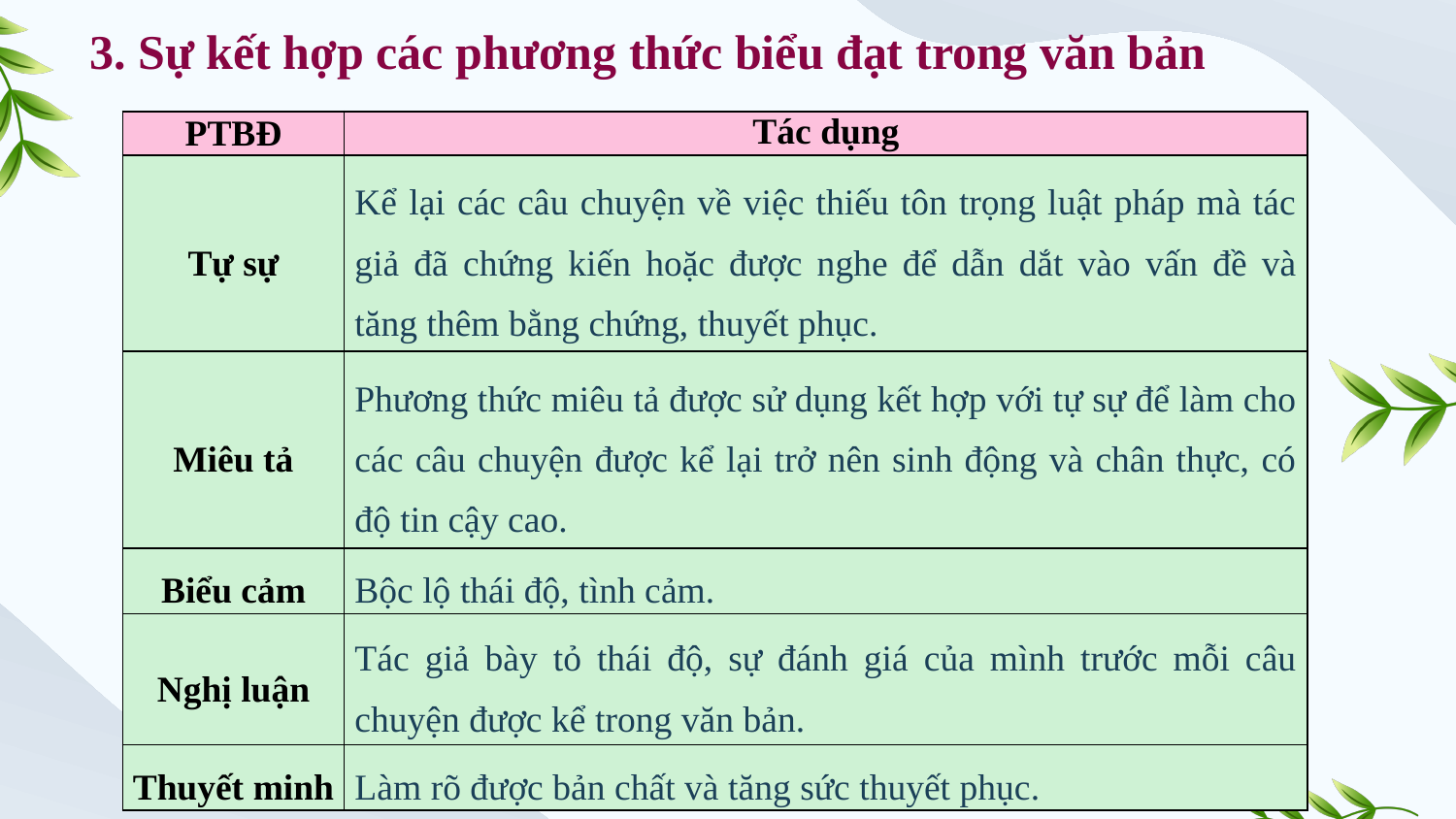

3. Sự kết hợp các phương thức biểu đạt trong văn bản
| PTBĐ | Tác dụng |
| --- | --- |
| Tự sự | Kể lại các câu chuyện về việc thiếu tôn trọng luật pháp mà tác giả đã chứng kiến hoặc được nghe để dẫn dắt vào vấn đề và tăng thêm bằng chứng, thuyết phục. |
| Miêu tả | Phương thức miêu tả được sử dụng kết hợp với tự sự để làm cho các câu chuyện được kể lại trở nên sinh động và chân thực, có độ tin cậy cao. |
| Biểu cảm | Bộc lộ thái độ, tình cảm. |
| Nghị luận | Tác giả bày tỏ thái độ, sự đánh giá của mình trước mỗi câu chuyện được kể trong văn bản. |
| Thuyết minh | Làm rõ được bản chất và tăng sức thuyết phục. |